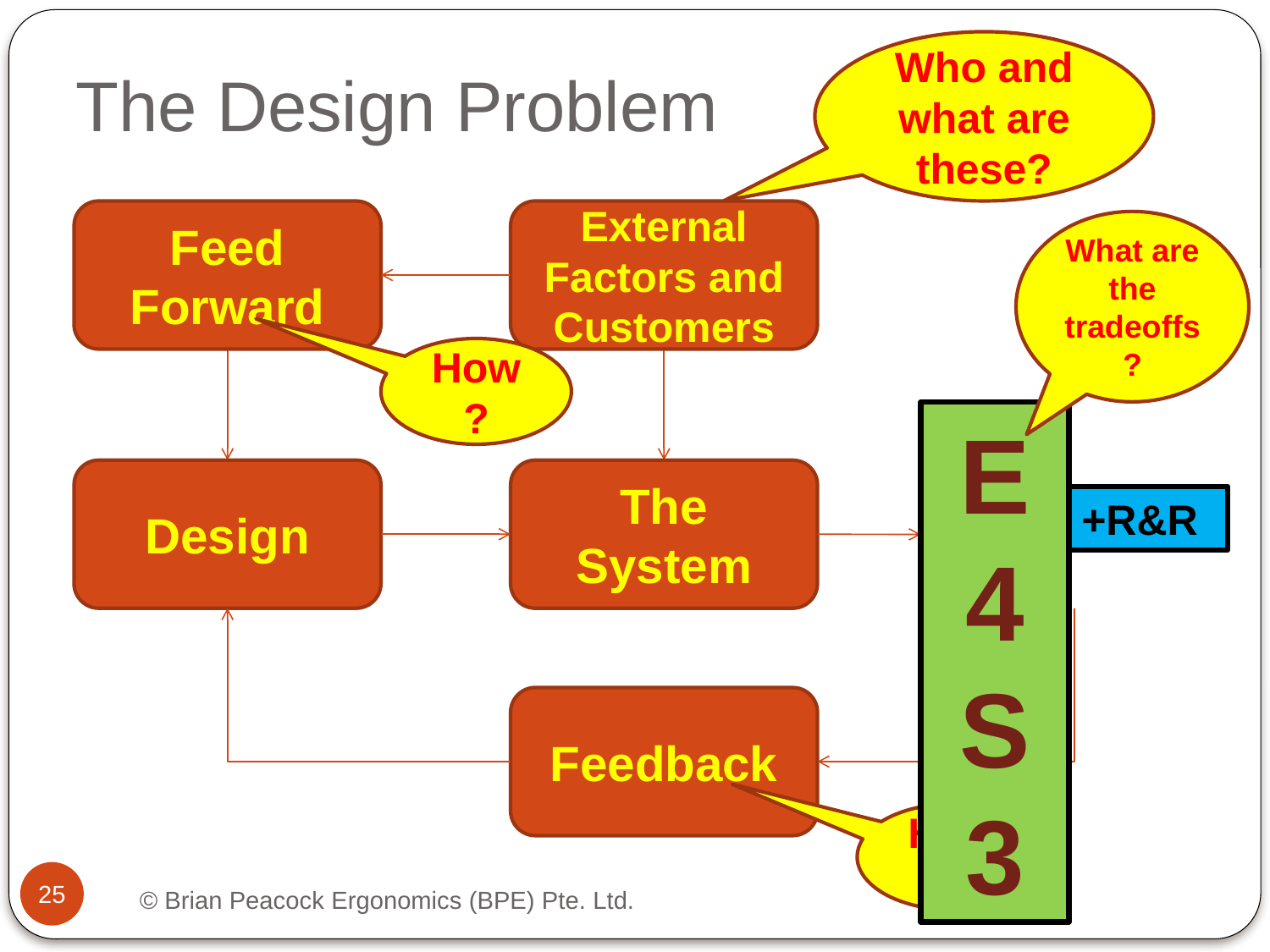

Who and what are these?
# The Design Problem
Feed Forward
External Factors and Customers
Design
The System
Feedback
What are the tradeoffs?
How?
E4S3
+R&R
How?
25
© Brian Peacock Ergonomics (BPE) Pte. Ltd.